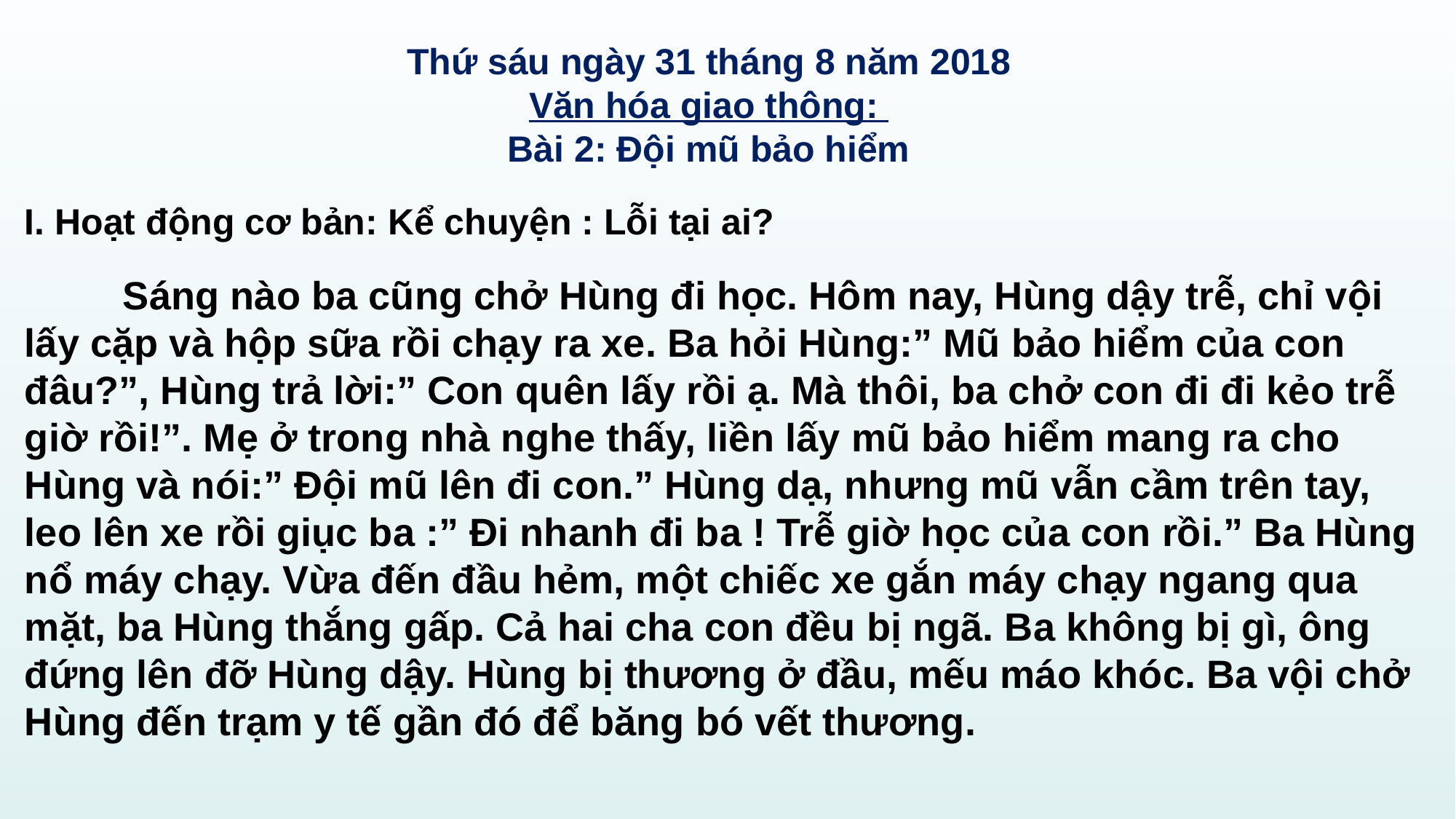

Thứ sáu ngày 31 tháng 8 năm 2018
Văn hóa giao thông:
Bài 2: Đội mũ bảo hiểm
I. Hoạt động cơ bản: Kể chuyện : Lỗi tại ai?
         Sáng nào ba cũng chở Hùng đi học. Hôm nay, Hùng dậy trễ, chỉ vội lấy cặp và hộp sữa rồi chạy ra xe. Ba hỏi Hùng:” Mũ bảo hiểm của con đâu?”, Hùng trả lời:” Con quên lấy rồi ạ. Mà thôi, ba chở con đi đi kẻo trễ giờ rồi!”. Mẹ ở trong nhà nghe thấy, liền lấy mũ bảo hiểm mang ra cho Hùng và nói:” Đội mũ lên đi con.” Hùng dạ, nhưng mũ vẫn cầm trên tay, leo lên xe rồi giục ba :” Đi nhanh đi ba ! Trễ giờ học của con rồi.” Ba Hùng nổ máy chạy. Vừa đến đầu hẻm, một chiếc xe gắn máy chạy ngang qua mặt, ba Hùng thắng gấp. Cả hai cha con đều bị ngã. Ba không bị gì, ông đứng lên đỡ Hùng dậy. Hùng bị thương ở đầu, mếu máo khóc. Ba vội chở Hùng đến trạm y tế gần đó để băng bó vết thương.